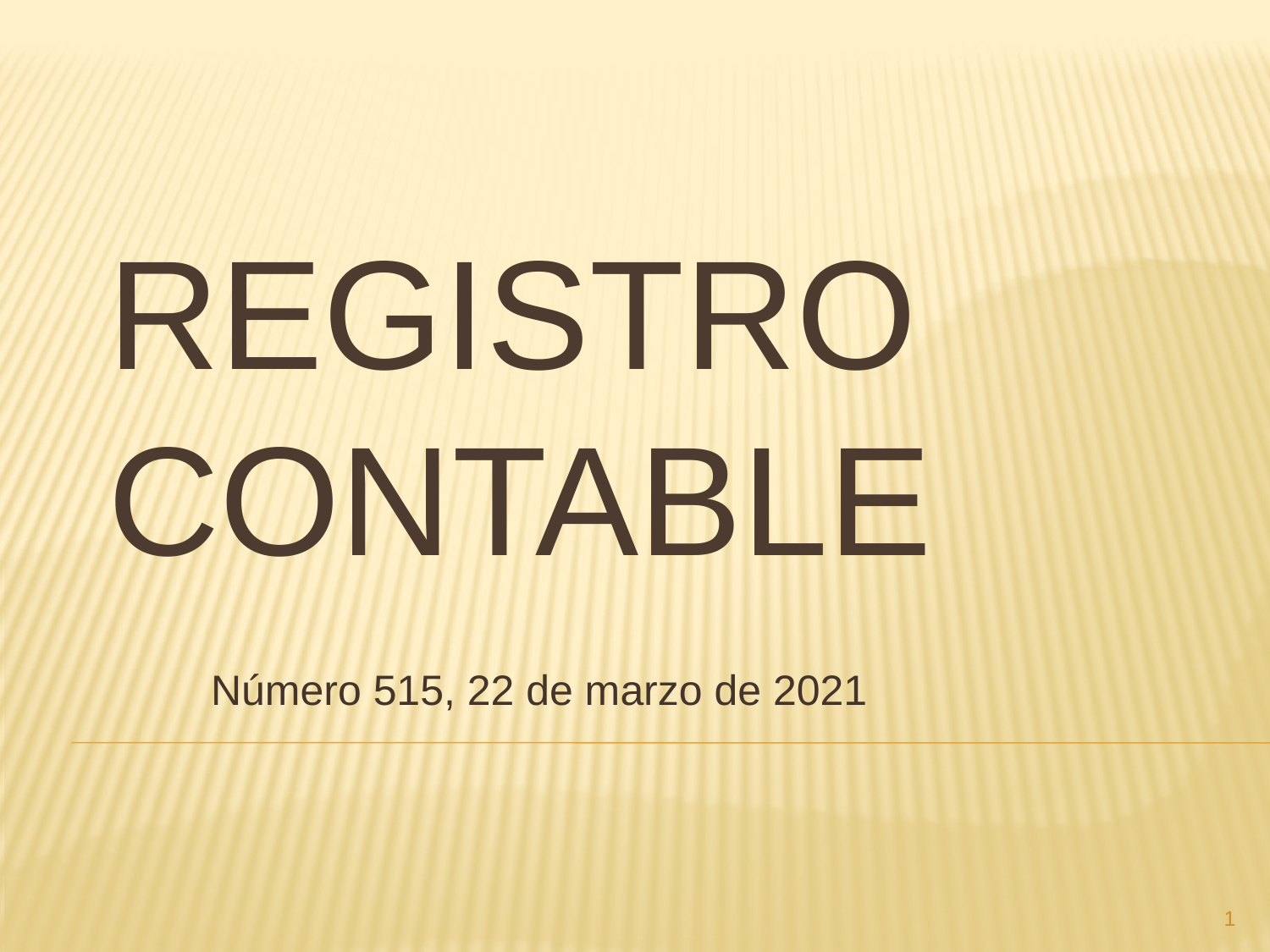

# Registro contable
Número 515, 22 de marzo de 2021
1